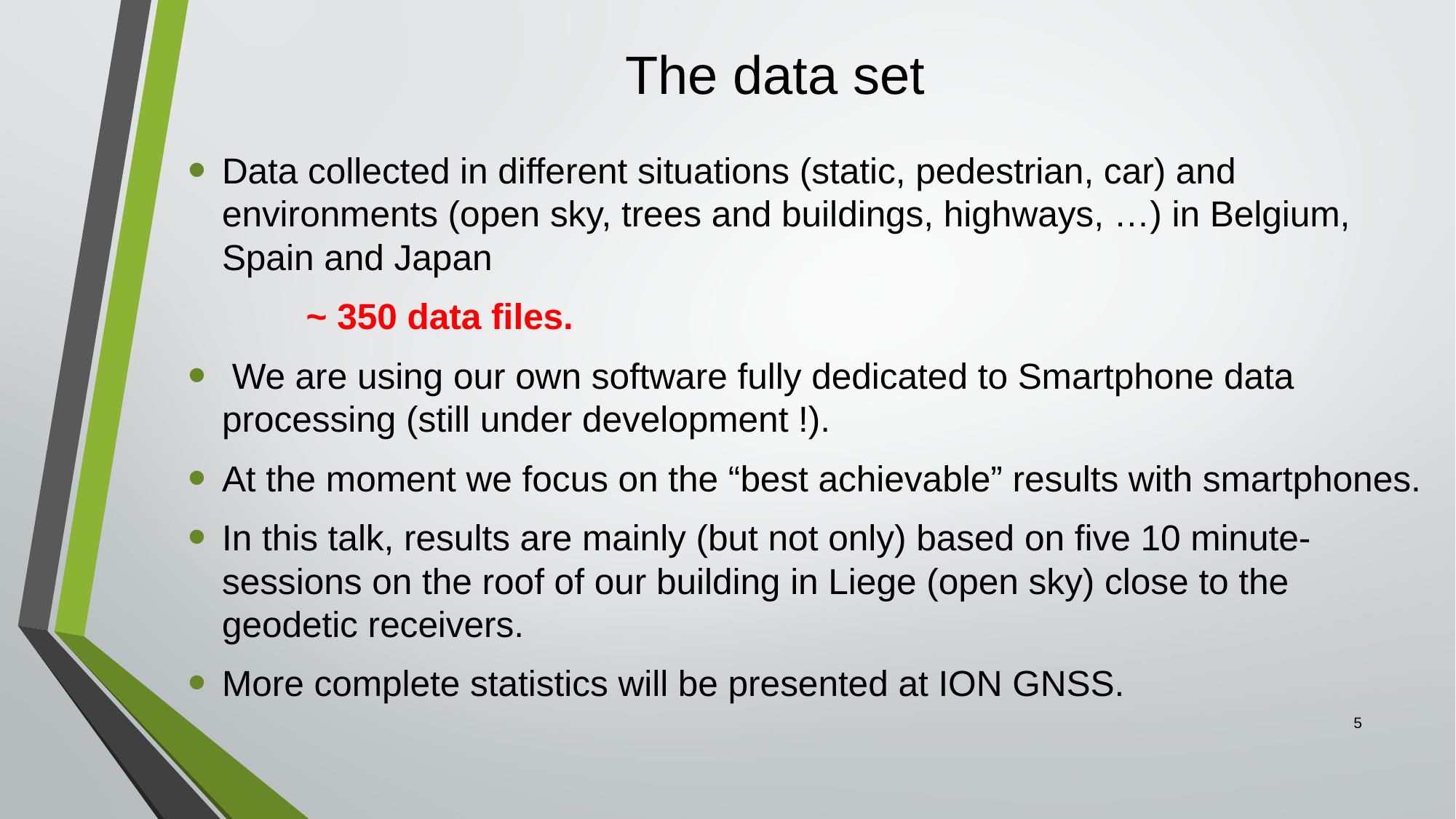

# The data set
Data collected in different situations (static, pedestrian, car) and environments (open sky, trees and buildings, highways, …) in Belgium, Spain and Japan
	 ~ 350 data files.
 We are using our own software fully dedicated to Smartphone data processing (still under development !).
At the moment we focus on the “best achievable” results with smartphones.
In this talk, results are mainly (but not only) based on five 10 minute-sessions on the roof of our building in Liege (open sky) close to the geodetic receivers.
More complete statistics will be presented at ION GNSS.
5